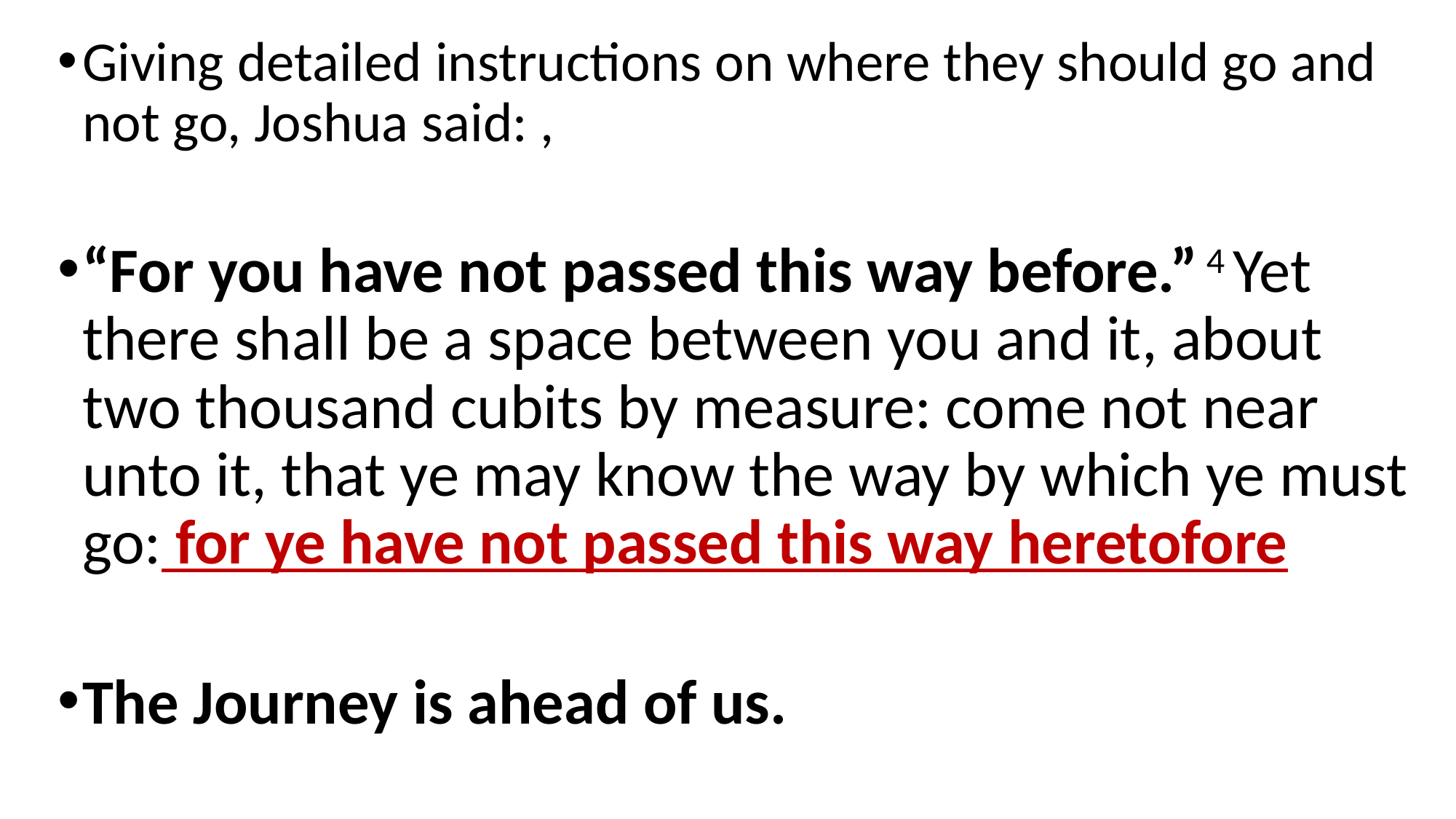

Giving detailed instructions on where they should go and not go, Joshua said: ,

“For you have not passed this way before.” 4 Yet there shall be a space between you and it, about two thousand cubits by measure: come not near unto it, that ye may know the way by which ye must go: for ye have not passed this way heretofore

The Journey is ahead of us.